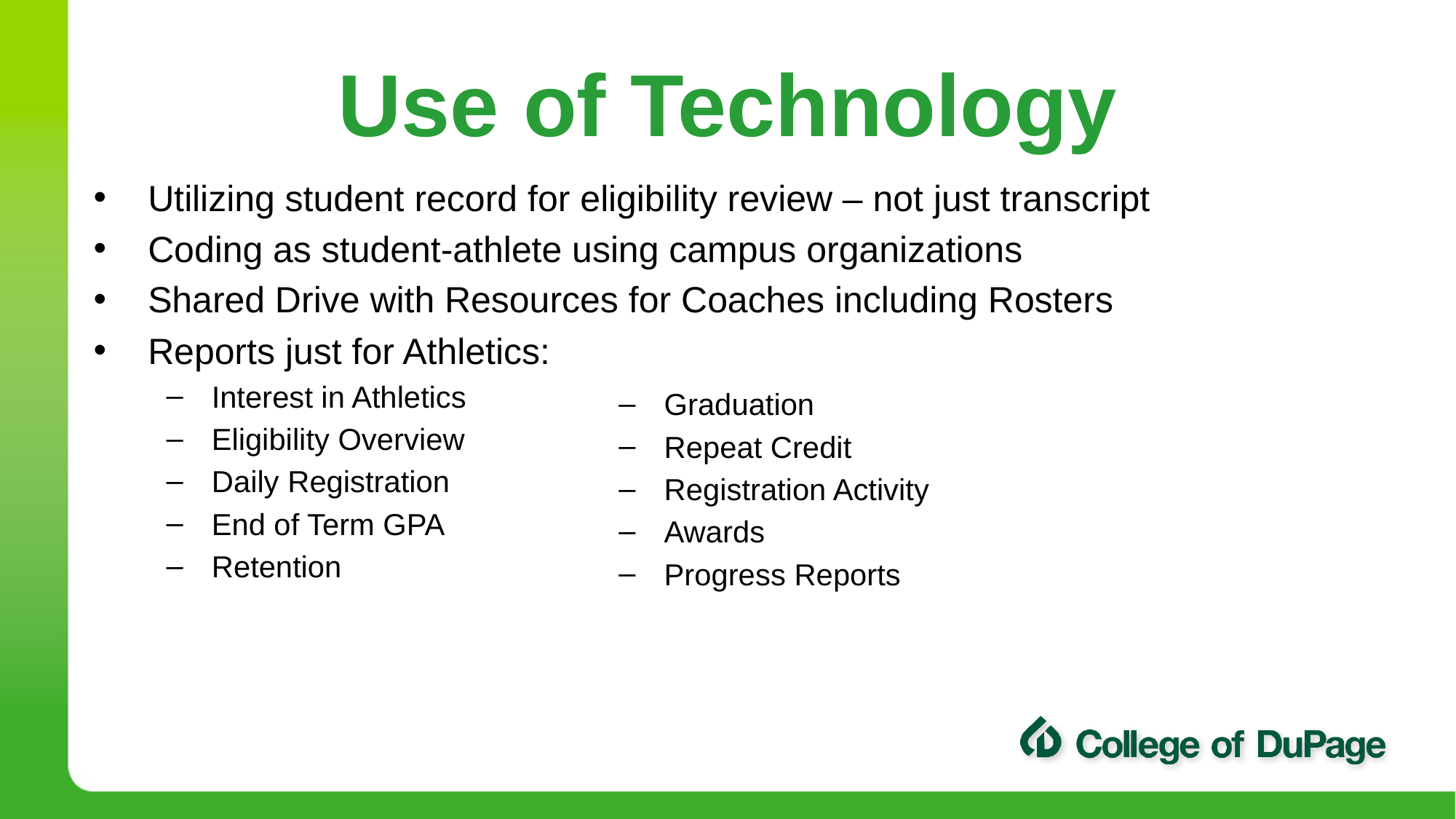

# Use of Technology
Utilizing student record for eligibility review – not just transcript
Coding as student-athlete using campus organizations
Shared Drive with Resources for Coaches including Rosters
Reports just for Athletics:
Interest in Athletics
Eligibility Overview
Daily Registration
End of Term GPA
Retention
Graduation
Repeat Credit
Registration Activity
Awards
Progress Reports